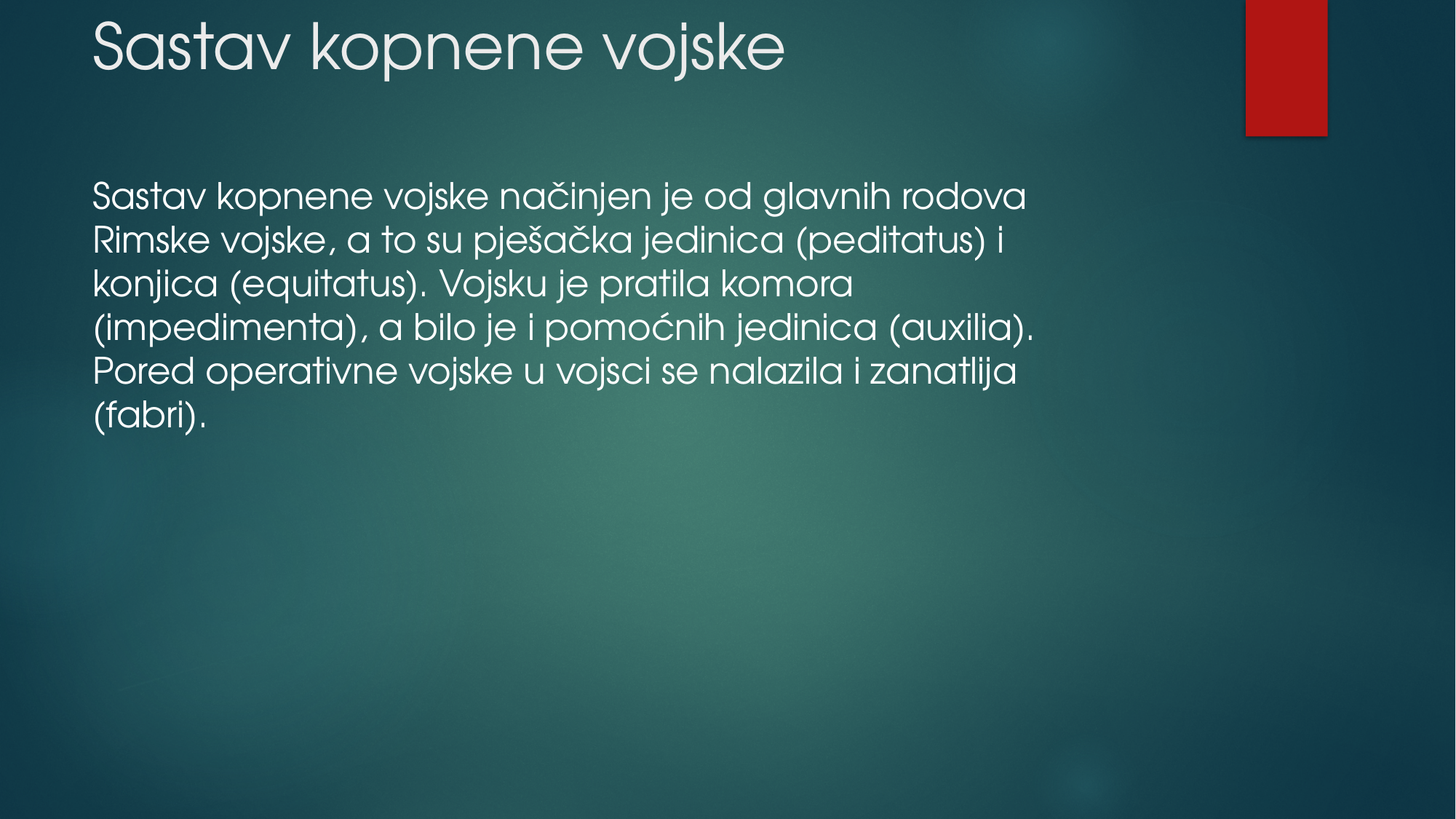

# Sastav kopnene vojske
Sastav kopnene vojske načinjen je od glavnih rodova Rimske vojske, a to su pješačka jedinica (peditatus) i konjica (equitatus). Vojsku je pratila komora (impedimenta), a bilo je i pomoćnih jedinica (auxilia). Pored operativne vojske u vojsci se nalazila i zanatlija (fabri).